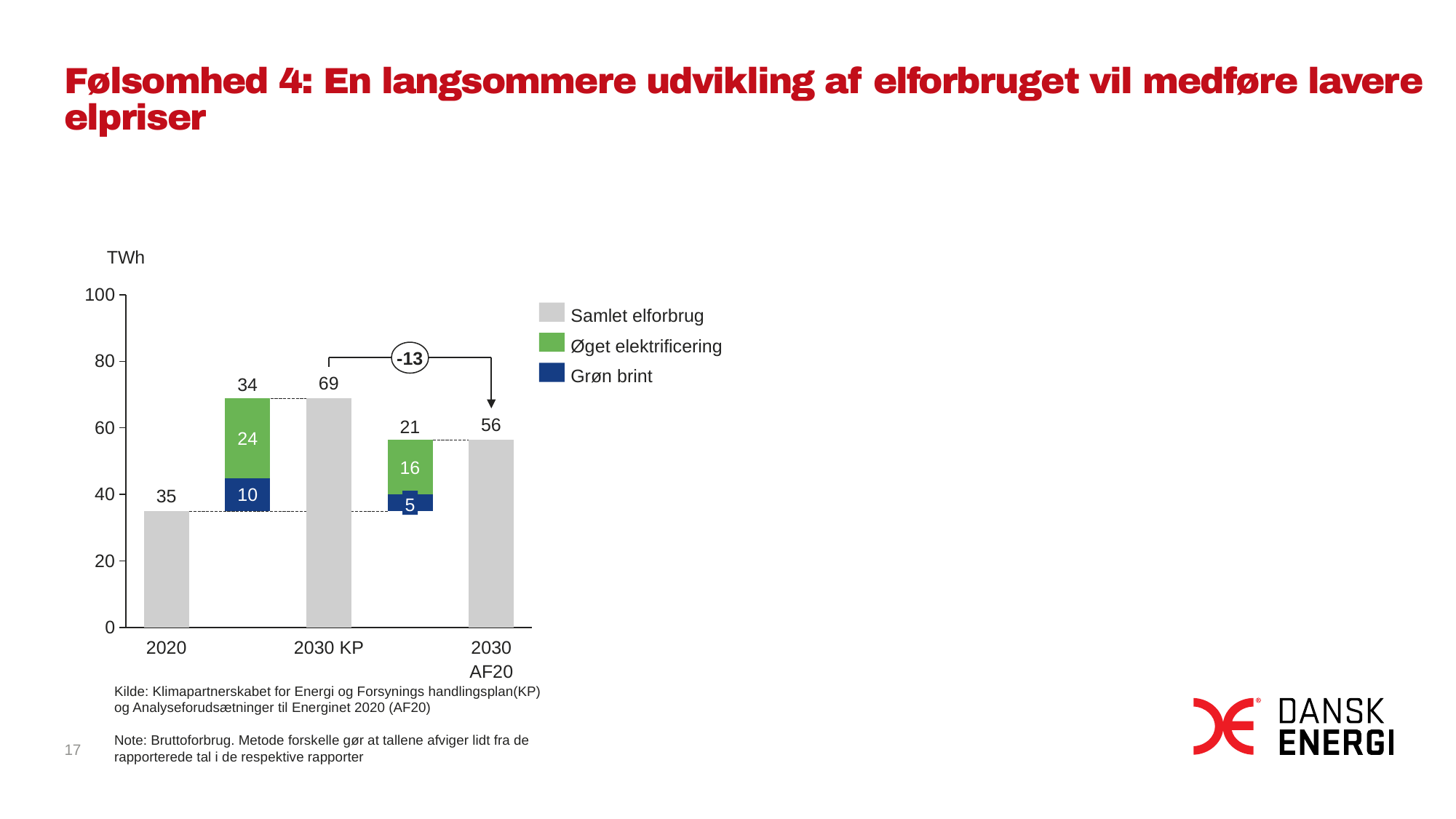

# Følsomhed 4: En langsommere udvikling af elforbruget vil medføre lavere elpriser

Grønt scenarie: Afregningspriser og elpriser, 2030
Øre/kWh
TWh

### Chart

| Category |  |  |  |  |
|---|---|---|---|---|

### Chart

| Category |  |  |  |
|---|---|---|---|
Elpriser            Havvind            Landvind              Sol
Samlet elforbrug

Øget elektrificering

-13
Grøn brint

34

21

5
2020
2030 KP
2030 AF20
Hovedscenarie
LCoE
Følsomhed

Kilde: Klimapartnerskabet for Energi og Forsynings handlingsplan(KP) og Analyseforudsætninger til Energinet 2020 (AF20)

Note: Bruttoforbrug. Metode forskelle gør at tallene afviger lidt fra de rapporterede tal i de respektive rapporter
17